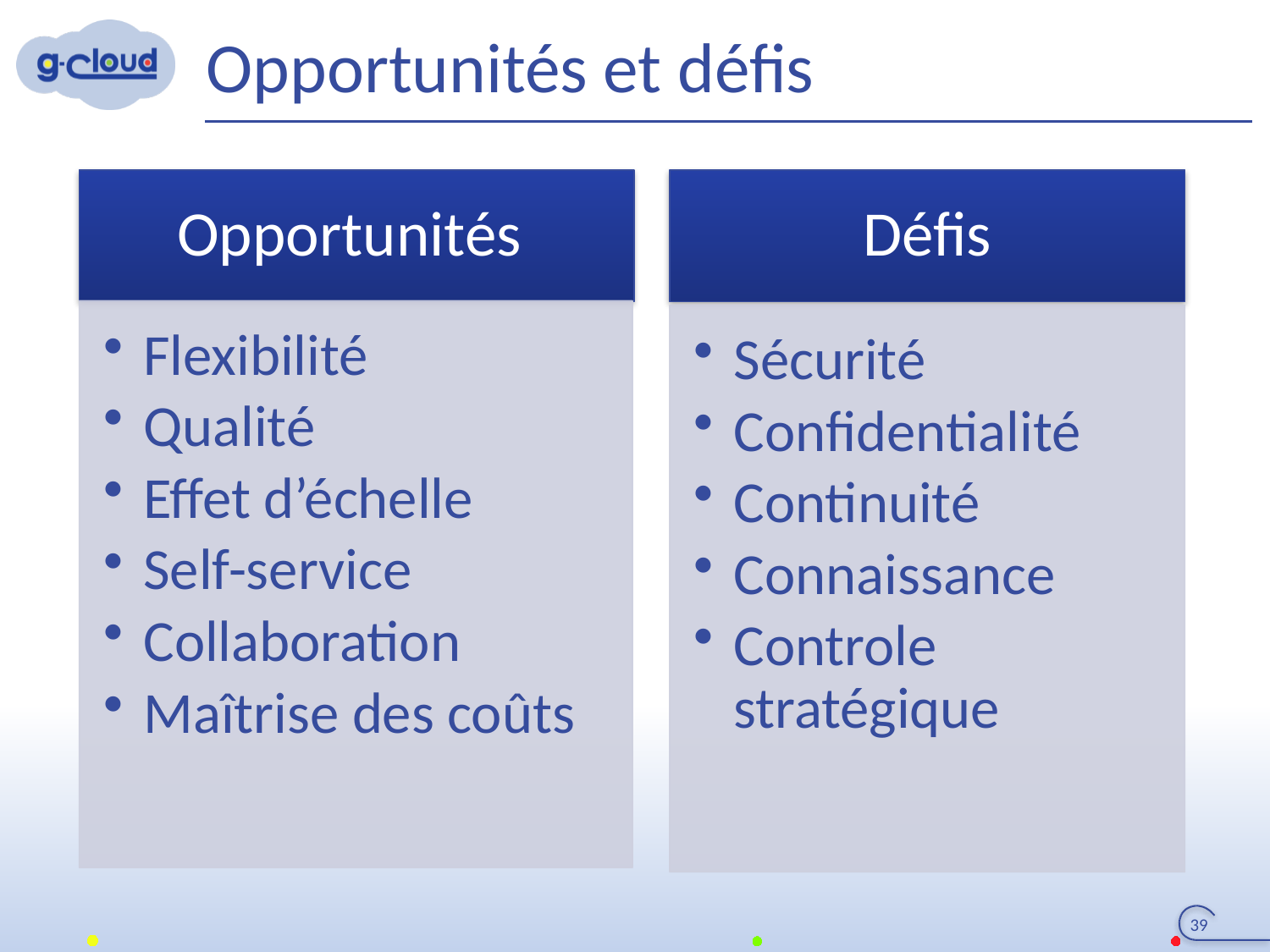

# Opportunités et défis
Défis
Sécurité
Confidentialité
Continuité
Connaissance
Controle stratégique
Opportunités
Flexibilité
Qualité
Effet d’échelle
Self-service
Collaboration
Maîtrise des coûts
39